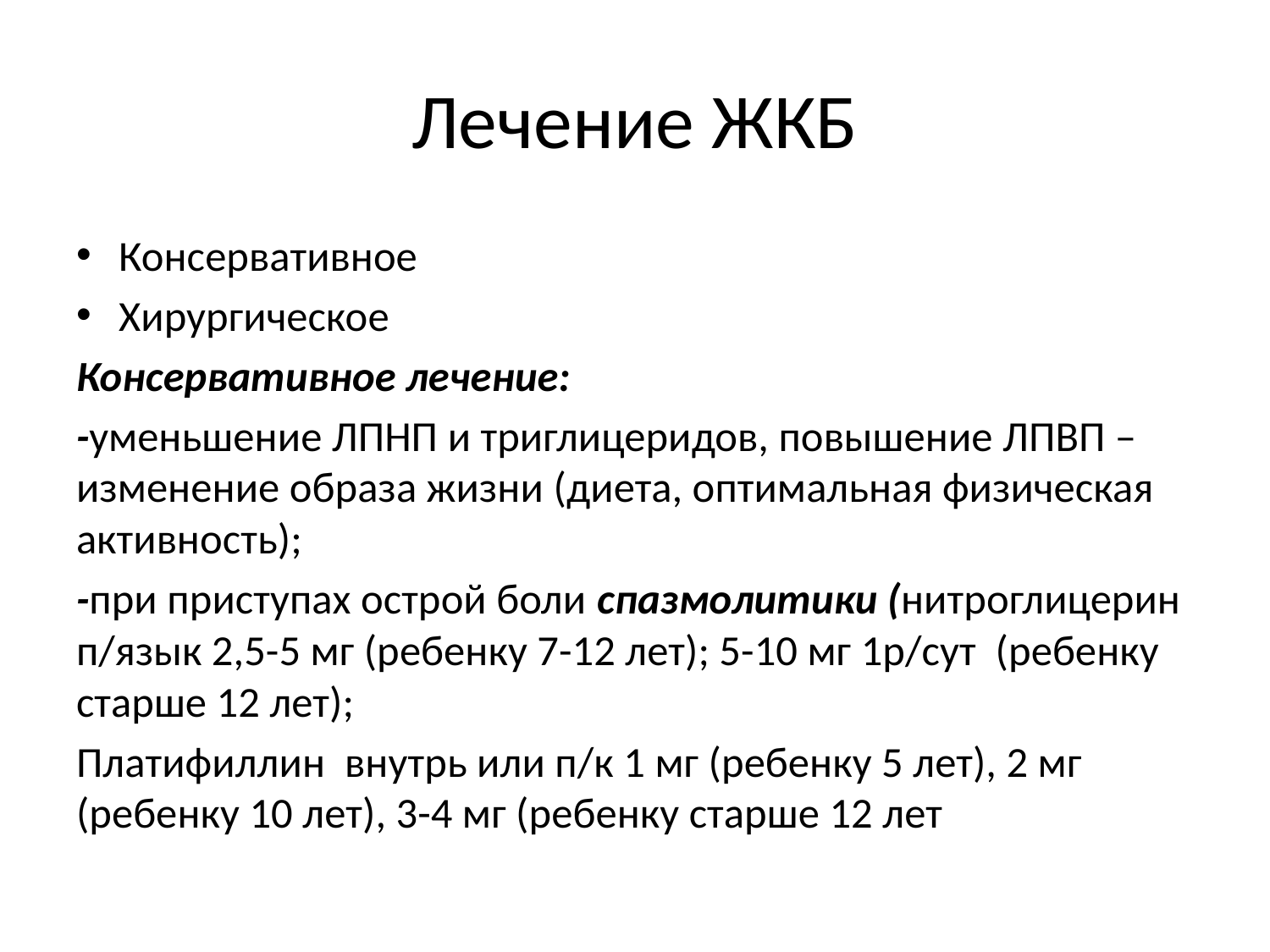

# Лечение ЖКБ
Консервативное
Хирургическое
Консервативное лечение:
-уменьшение ЛПНП и триглицеридов, повышение ЛПВП – изменение образа жизни (диета, оптимальная физическая активность);
-при приступах острой боли спазмолитики (нитроглицерин п/язык 2,5-5 мг (ребенку 7-12 лет); 5-10 мг 1р/сут  (ребенку старше 12 лет);
Платифиллин  внутрь или п/к 1 мг (ребенку 5 лет), 2 мг (ребенку 10 лет), 3-4 мг (ребенку старше 12 лет